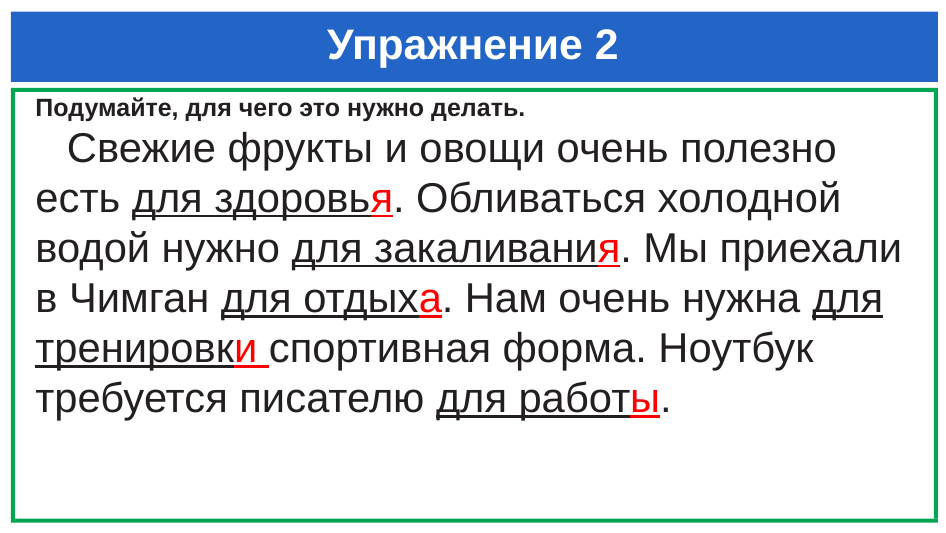

# Упражнение 2
Подумайте, для чего это нужно делать.
   Свежие фрукты и овощи очень полезно есть для здоровья. Обливаться холодной водой нужно для закаливания. Мы приехали в Чимган для отдыха. Нам очень нужна для тренировки спортивная форма. Ноутбук требуется писателю для работы.